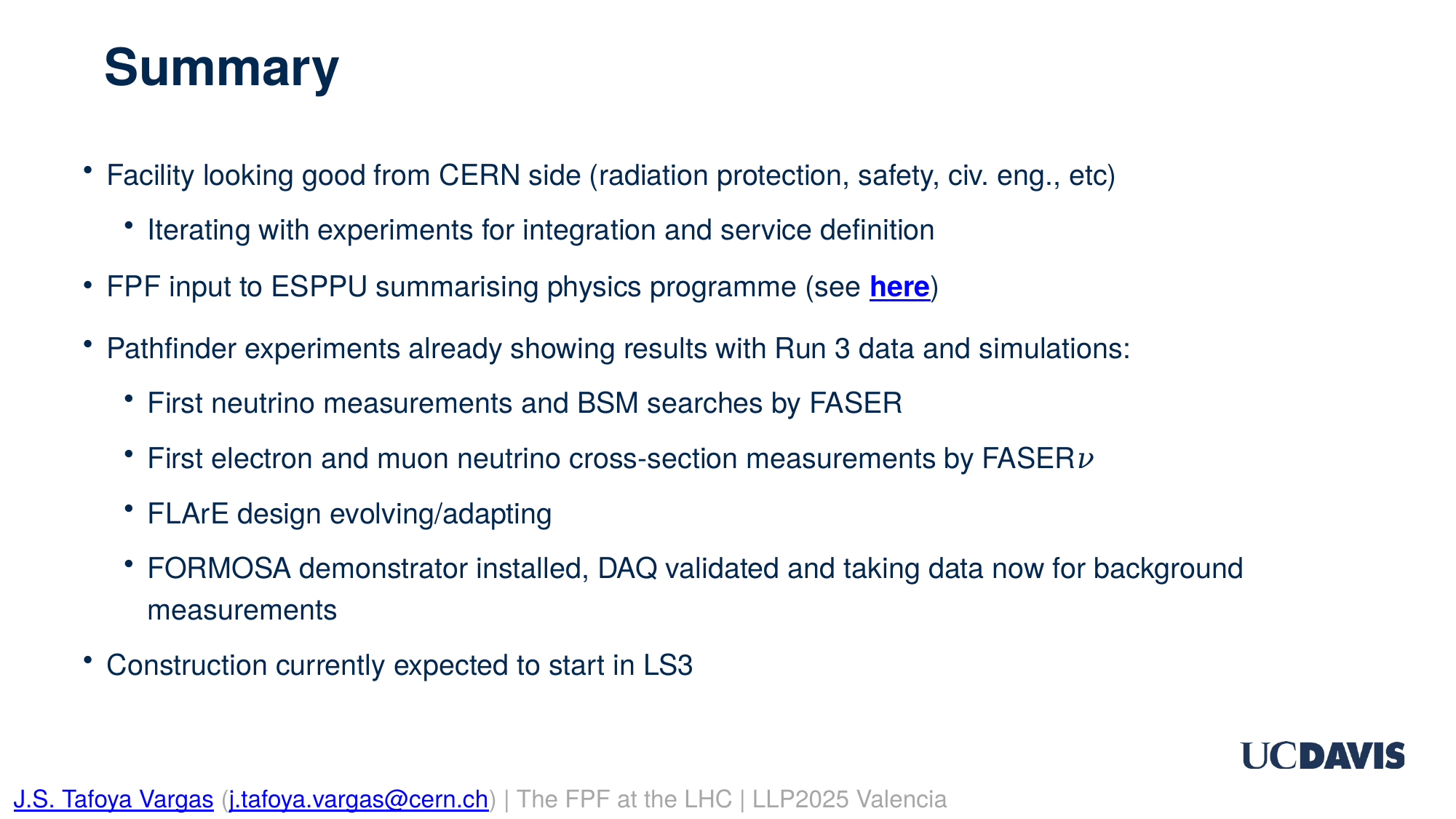

# Summary
Facility looking good from CERN side (radiation protection, safety, civ. eng., etc)
Iterating with experiments for integration and service definition
FPF input to ESPPU summarising physics programme (see here)
Pathfinder experiments already showing results with Run 3 data and simulations:
First neutrino measurements and BSM searches by FASER
First electron and muon neutrino cross-section measurements by FASER𝜈
FLArE design evolving/adapting
FORMOSA demonstrator installed, DAQ validated and taking data now for background measurements
Construction currently expected to start in LS3
27